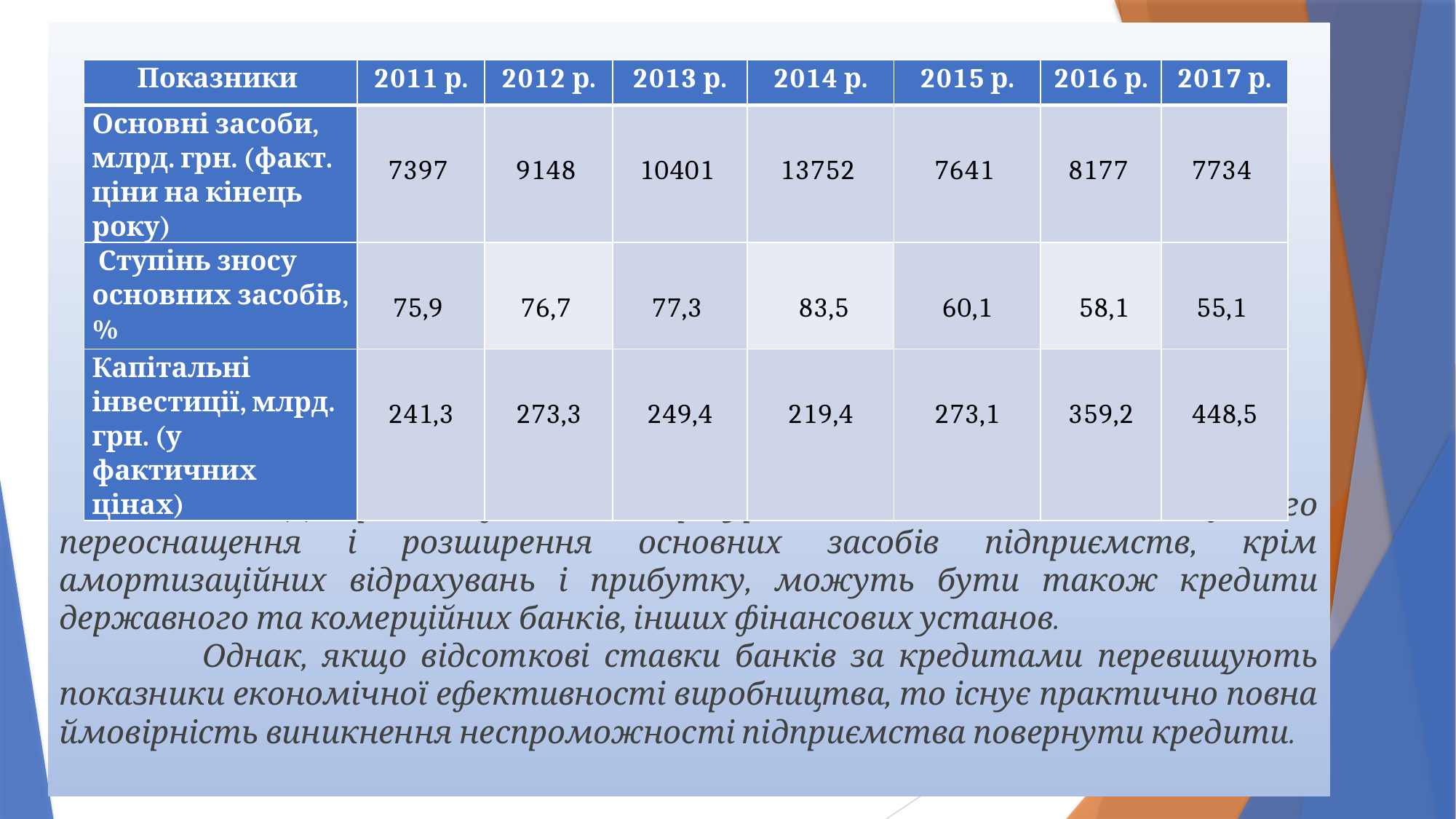

Джерелом фінансових ресурсів для оновлення, інноваційного переоснащення і розширення основних засобів підприємств, крім амортизаційних відрахувань і прибутку, можуть бути також кредити державного та комерційних банків, інших фінансових установ.
          Однак, якщо відсоткові ставки банків за кредитами перевищують показники економічної ефективності виробництва, то існує практично повна ймовірність виникнення неспроможності підприємства повернути кредити.
| Показники | 2011 р. | 2012 р. | 2013 р. | 2014 р. | 2015 р. | 2016 р. | 2017 р. |
| --- | --- | --- | --- | --- | --- | --- | --- |
| Основні засоби, млрд. грн. (факт. ціни на кінець року) | 7397 | 9148 | 10401 | 13752 | 7641 | 8177 | 7734 |
| Ступінь зносу основних засобів, % | 75,9 | 76,7 | 77,3 | 83,5 | 60,1 | 58,1 | 55,1 |
| Капітальні інвестиції, млрд. грн. (у фактичних цінах) | 241,3 | 273,3 | 249,4 | 219,4 | 273,1 | 359,2 | 448,5 |